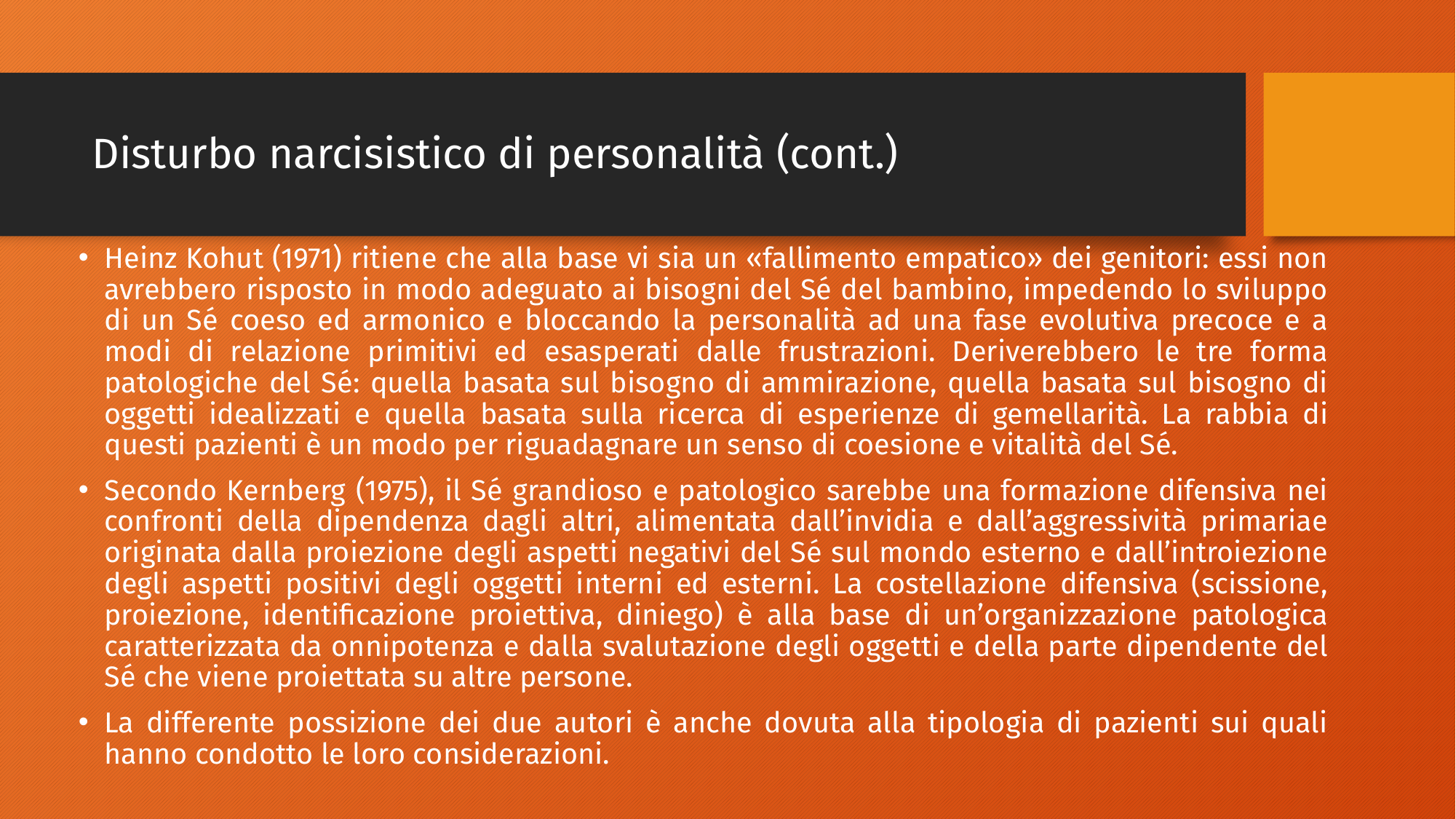

# Disturbo narcisistico di personalità (cont.)
Heinz Kohut (1971) ritiene che alla base vi sia un «fallimento empatico» dei genitori: essi non avrebbero risposto in modo adeguato ai bisogni del Sé del bambino, impedendo lo sviluppo di un Sé coeso ed armonico e bloccando la personalità ad una fase evolutiva precoce e a modi di relazione primitivi ed esasperati dalle frustrazioni. Deriverebbero le tre forma patologiche del Sé: quella basata sul bisogno di ammirazione, quella basata sul bisogno di oggetti idealizzati e quella basata sulla ricerca di esperienze di gemellarità. La rabbia di questi pazienti è un modo per riguadagnare un senso di coesione e vitalità del Sé.
Secondo Kernberg (1975), il Sé grandioso e patologico sarebbe una formazione difensiva nei confronti della dipendenza dagli altri, alimentata dall’invidia e dall’aggressività primariae originata dalla proiezione degli aspetti negativi del Sé sul mondo esterno e dall’introiezione degli aspetti positivi degli oggetti interni ed esterni. La costellazione difensiva (scissione, proiezione, identificazione proiettiva, diniego) è alla base di un’organizzazione patologica caratterizzata da onnipotenza e dalla svalutazione degli oggetti e della parte dipendente del Sé che viene proiettata su altre persone.
La differente possizione dei due autori è anche dovuta alla tipologia di pazienti sui quali hanno condotto le loro considerazioni.